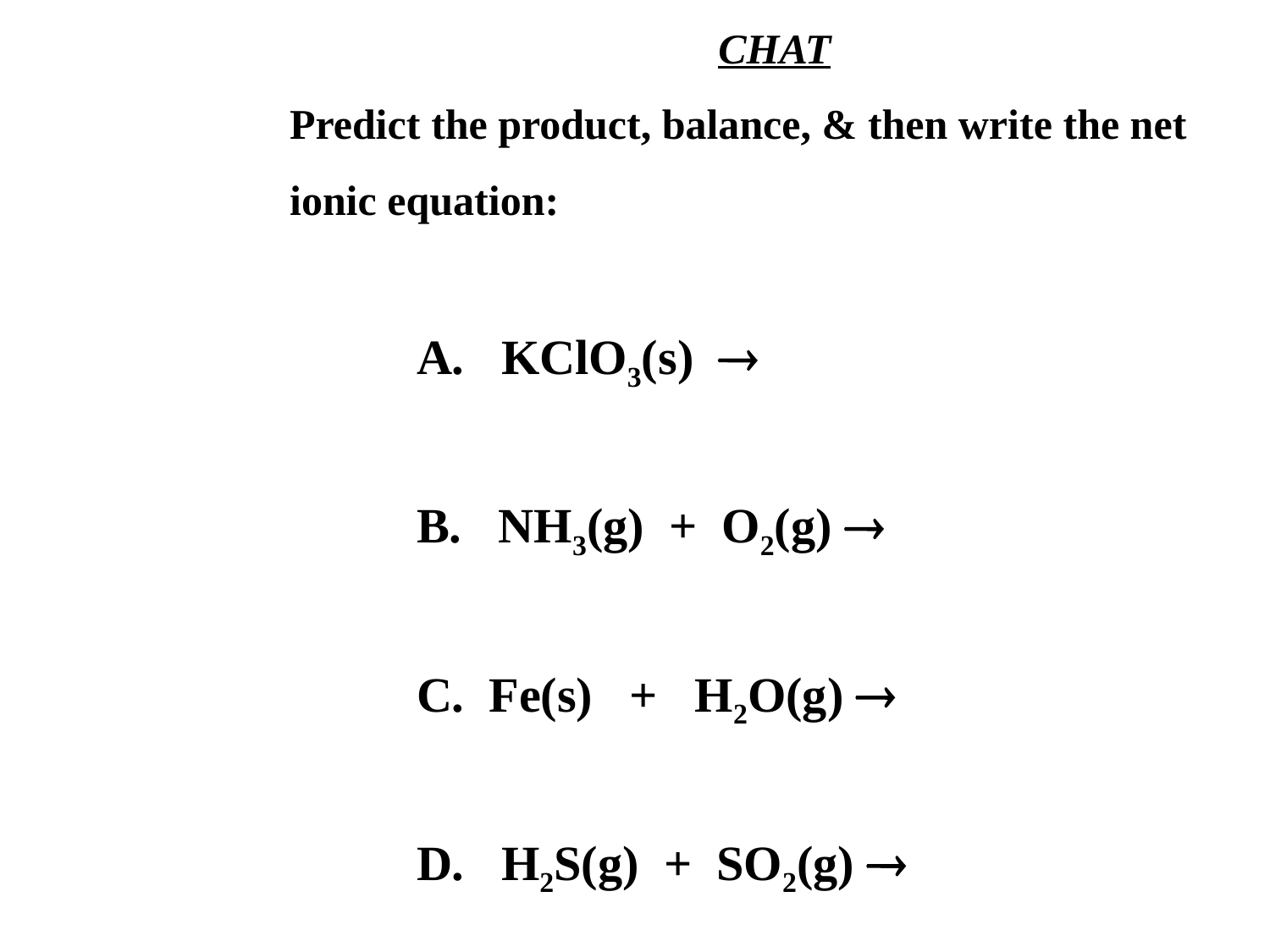

CHAT
Predict the product, balance, & then write the net ionic equation:
	A.   KClO3(s)  →
	B.   NH3(g)  +  O2(g) →
	C.  Fe(s)   +   H2O(g) →
	D.   H2S(g)  +  SO2(g) →
	E.   H2SO4 (aq)  +  Pb(NO3)2(aq) →